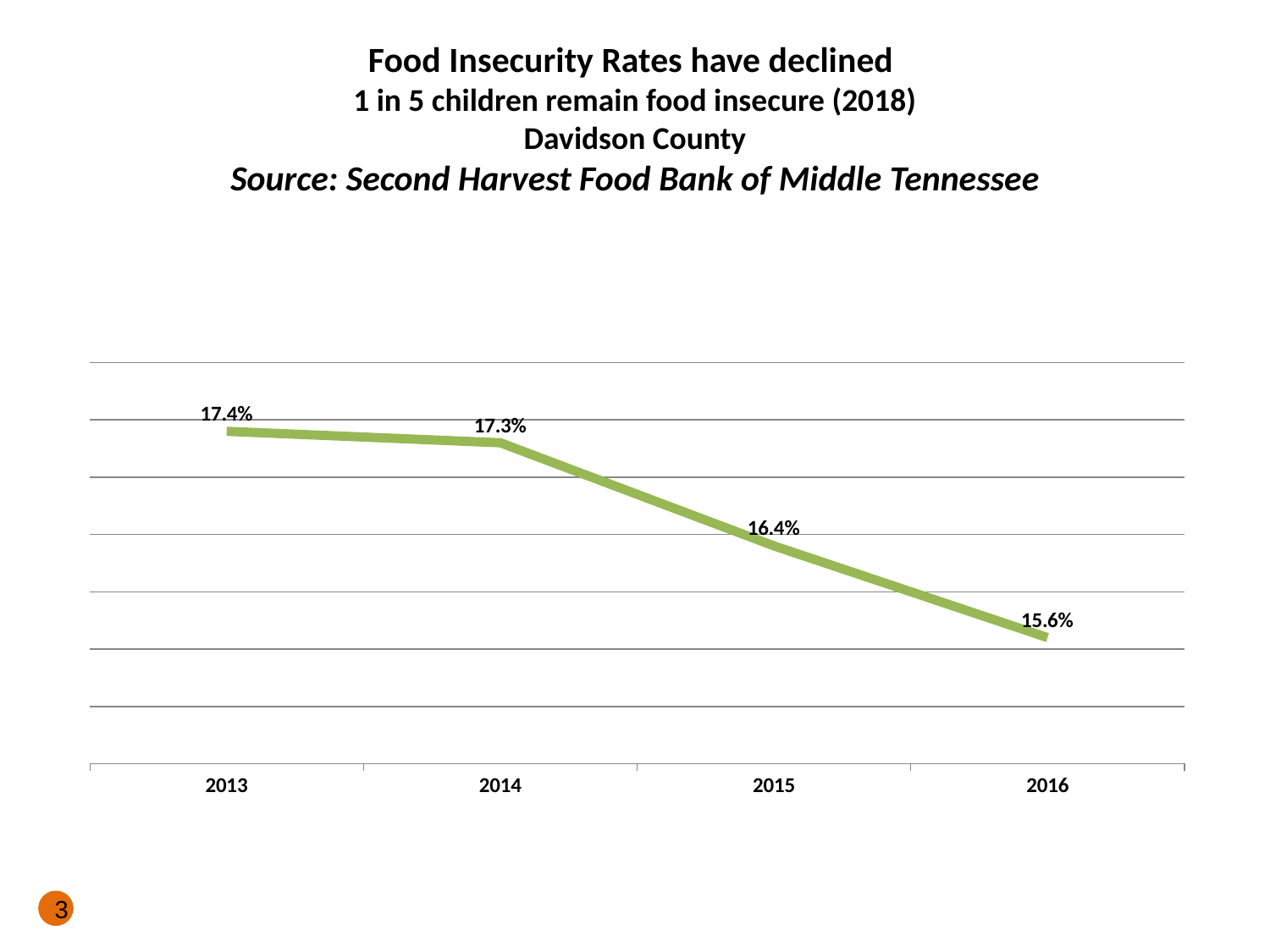

# Food Insecurity Rates have declined 1 in 5 children remain food insecure (2018) Davidson County Source: Second Harvest Food Bank of Middle Tennessee

### Chart

| Category | Food Insecurity Rate |
|---|---|
| 2013 | 0.174 |
| 2014 | 0.173 |
| 2015 | 0.164 |
| 2016 | 0.156 |
3